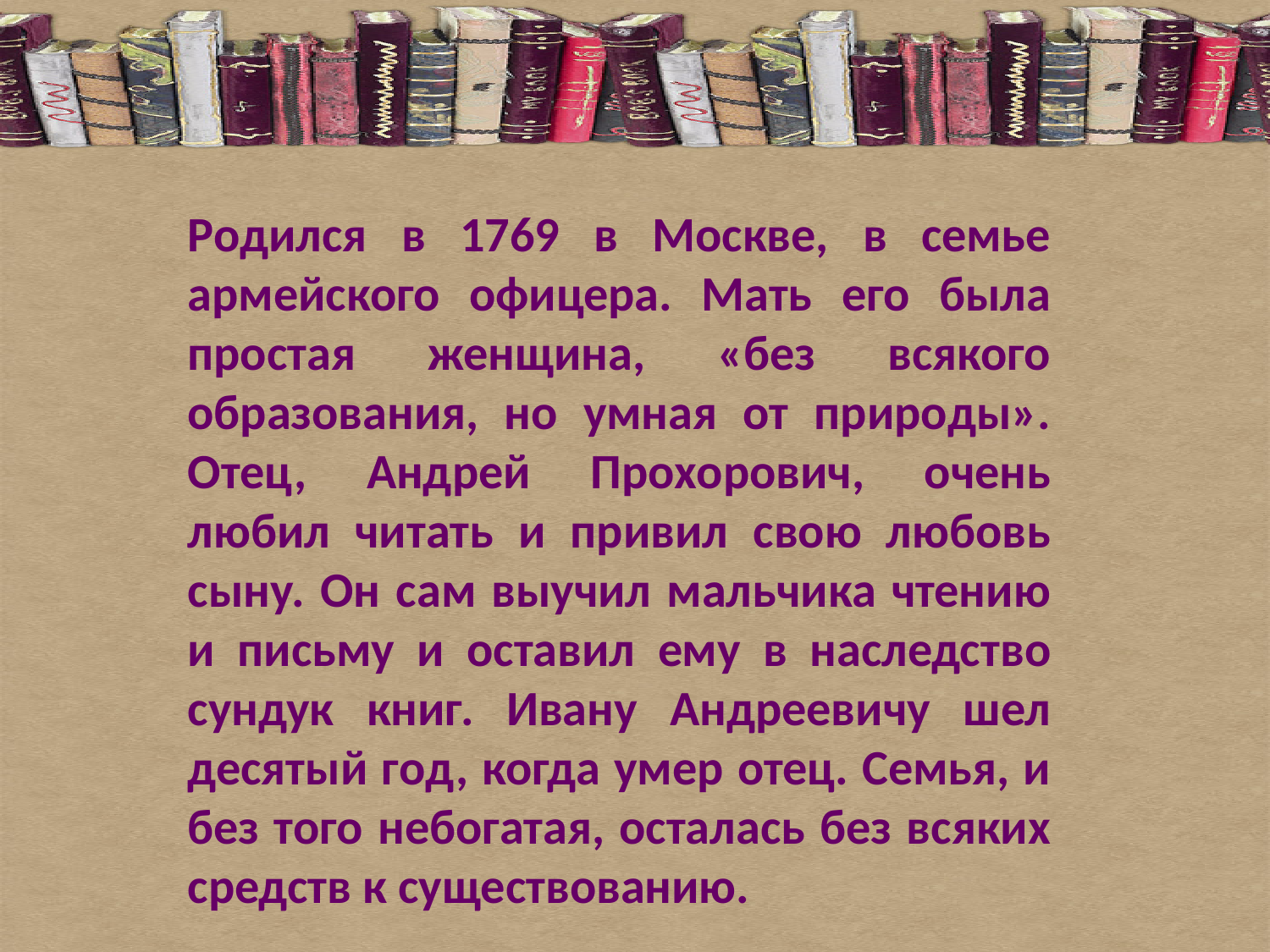

Родился в 1769 в Москве, в семье армейского офицера. Мать его была простая женщина, «без всякого образования, но умная от природы». Отец, Андрей Прохорович, очень любил читать и привил свою любовь сыну. Он сам выучил мальчика чтению и письму и оставил ему в наследство сундук книг. Ивану Андреевичу шел десятый год, когда умер отец. Семья, и без того небогатая, осталась без всяких средств к существованию.

#